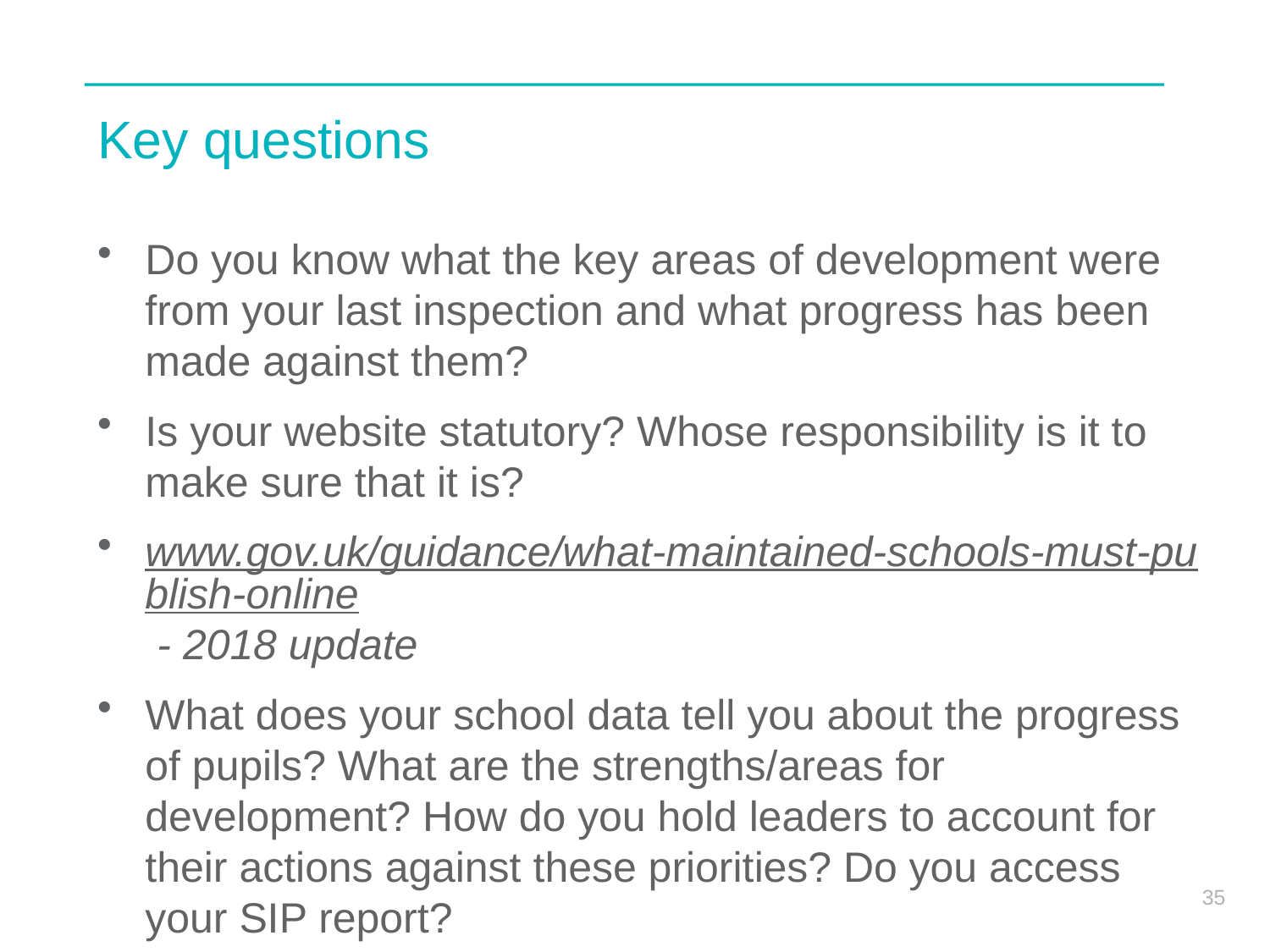

# Key questions
Do you know what the key areas of development were from your last inspection and what progress has been made against them?
Is your website statutory? Whose responsibility is it to make sure that it is?
www.gov.uk/guidance/what-maintained-schools-must-publish-online - 2018 update
What does your school data tell you about the progress of pupils? What are the strengths/areas for development? How do you hold leaders to account for their actions against these priorities? Do you access your SIP report?